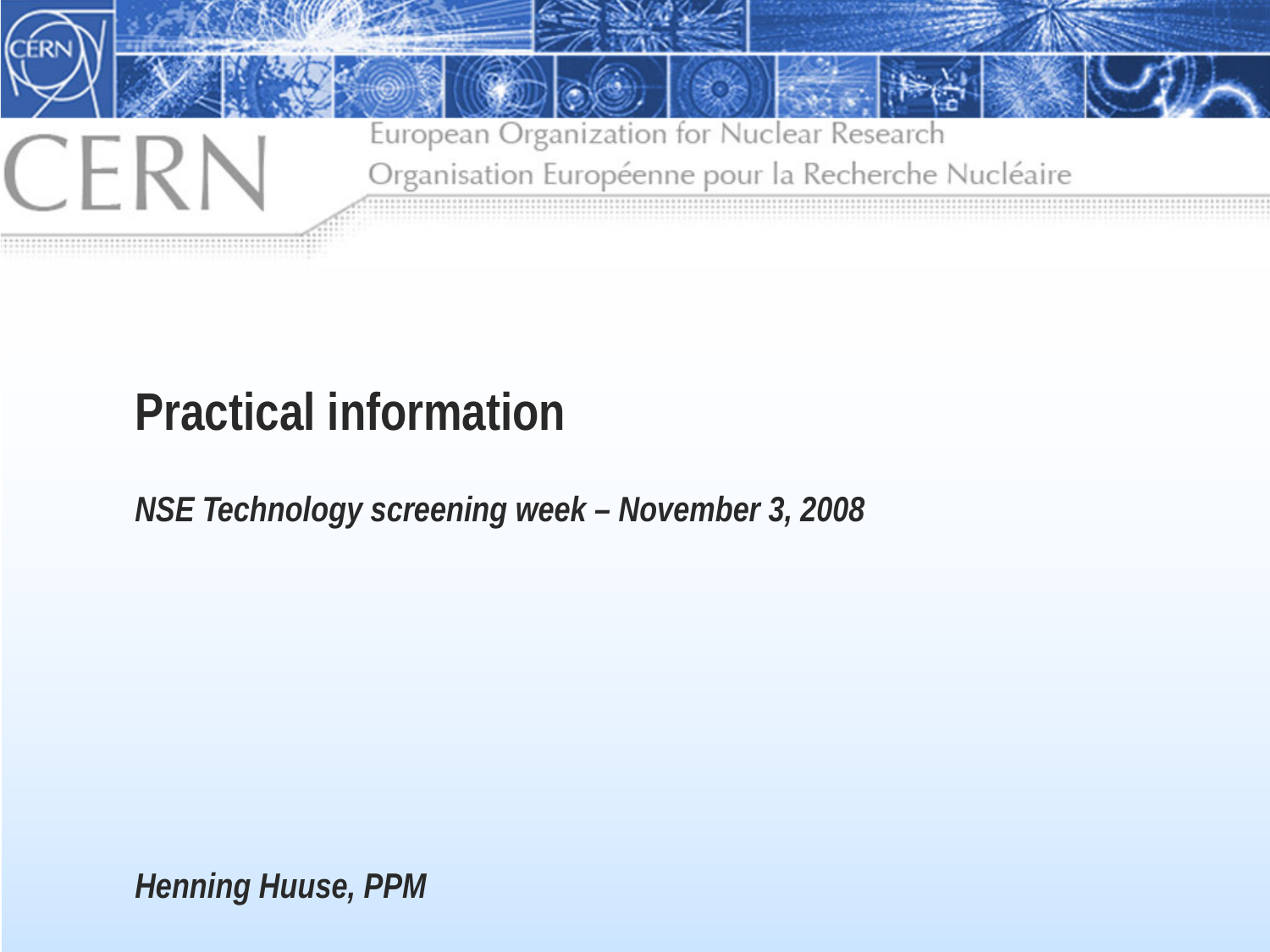

# Practical information
NSE Technology screening week – November 3, 2008
Henning Huuse, PPM